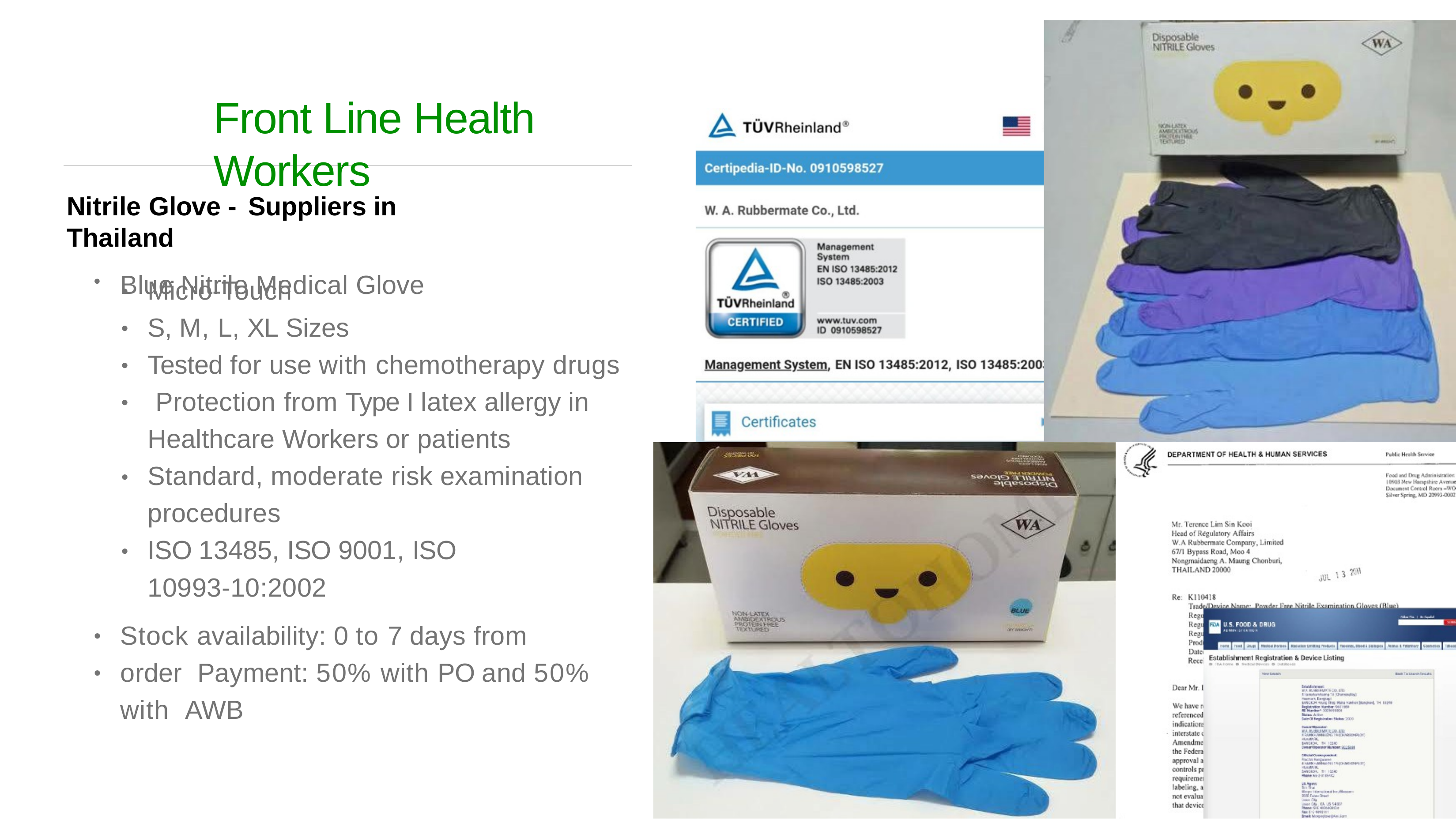

# Front Line Health Workers

Nitrile Glove - Suppliers in Thailand
Blue Nitrile Medical Glove
•
•
•
•
Micro-Touch
S, M, L, XL Sizes
Tested for use with chemotherapy drugs  Protection from Type I latex allergy in  Healthcare Workers or patients  Standard, moderate risk examination  procedures
ISO 13485, ISO 9001, ISO
10993-10:2002

•
•

•
•
Stock availability: 0 to 7 days from order  Payment: 50% with PO and 50% with  AWB